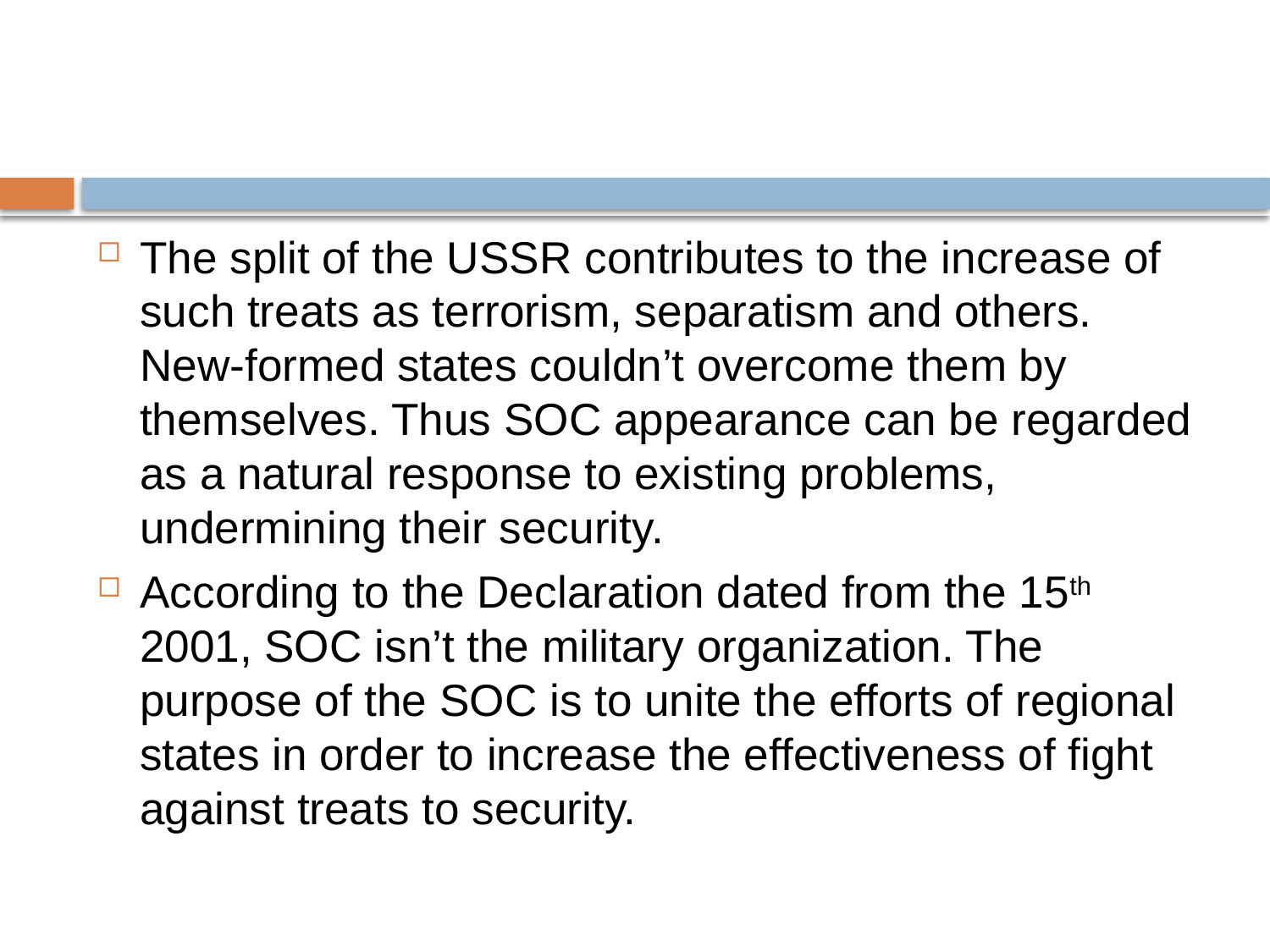

The split of the USSR contributes to the increase of such treats as terrorism, separatism and others. New-formed states couldn’t overcome them by themselves. Thus SOC appearance can be regarded as a natural response to existing problems, undermining their security.
According to the Declaration dated from the 15th 2001, SOC isn’t the military organization. The purpose of the SOC is to unite the efforts of regional states in order to increase the effectiveness of fight against treats to security.